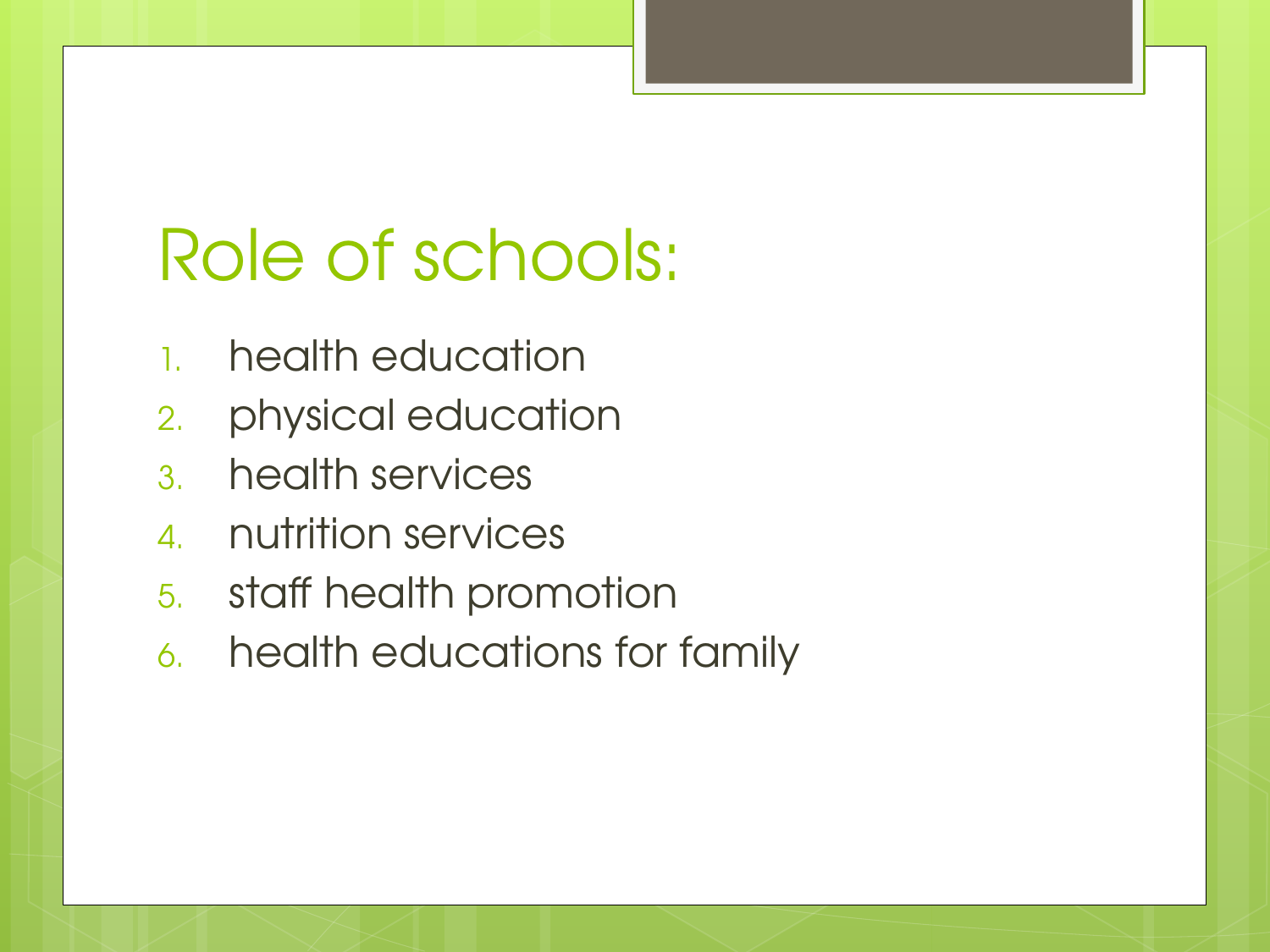

# Role of schools:
health education
physical education
health services
nutrition services
staff health promotion
health educations for family